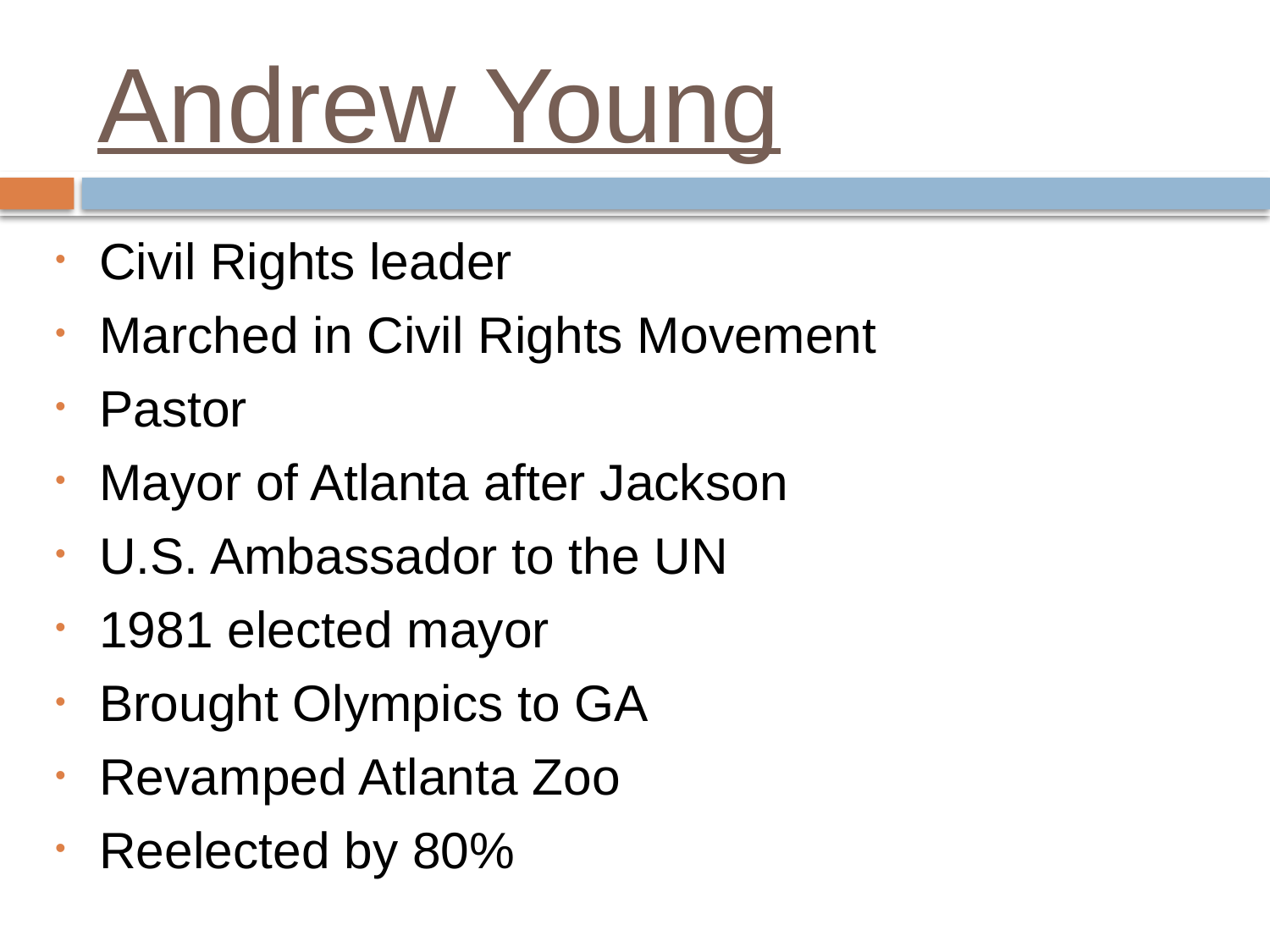

# Andrew Young
Civil Rights leader
Marched in Civil Rights Movement
Pastor
Mayor of Atlanta after Jackson
U.S. Ambassador to the UN
1981 elected mayor
Brought Olympics to GA
Revamped Atlanta Zoo
Reelected by 80%